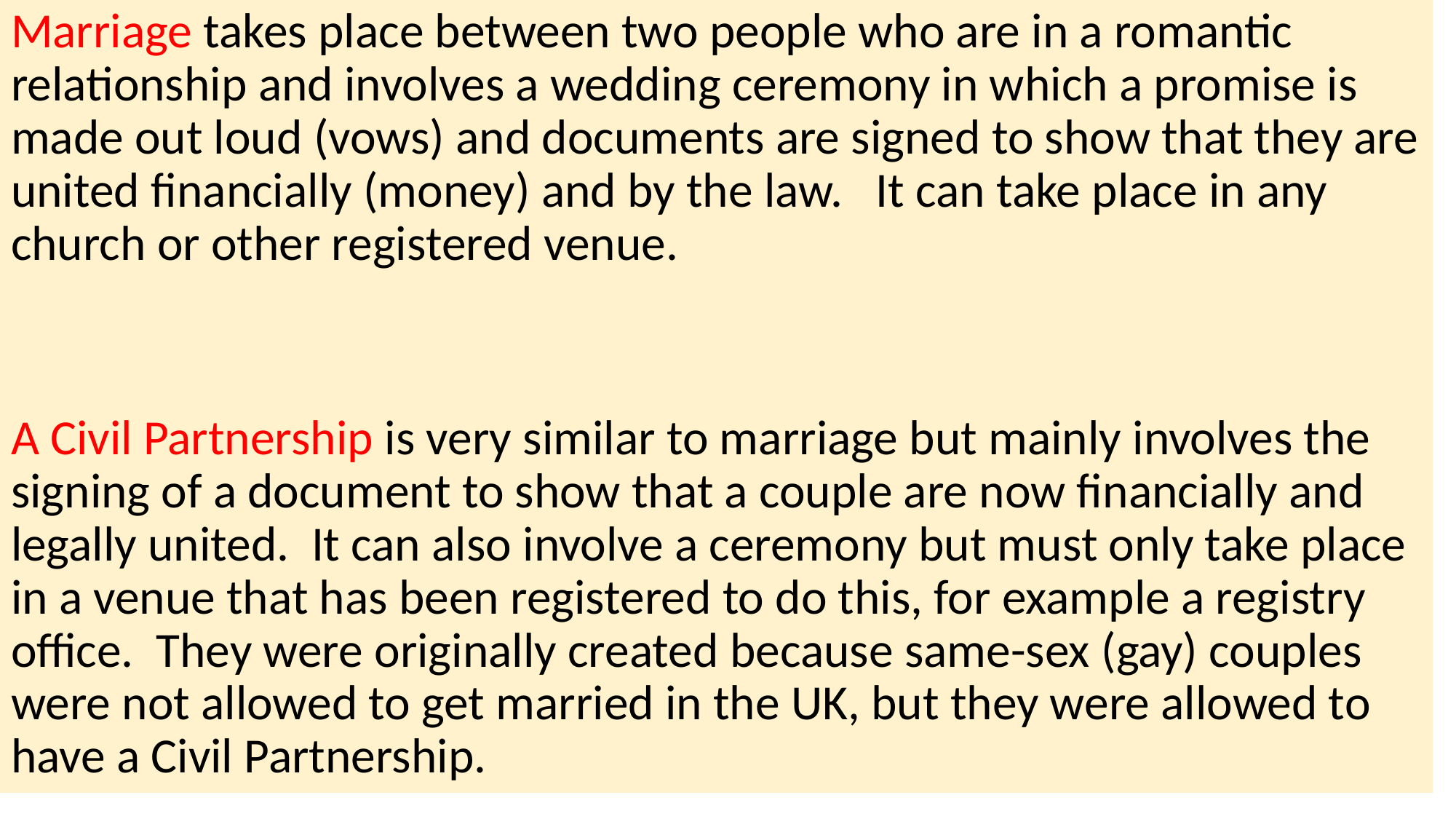

Marriage takes place between two people who are in a romantic relationship and involves a wedding ceremony in which a promise is made out loud (vows) and documents are signed to show that they are united financially (money) and by the law.   It can take place in any church or other registered venue.

A Civil Partnership is very similar to marriage but mainly involves the signing of a document to show that a couple are now financially and legally united.  It can also involve a ceremony but must only take place in a venue that has been registered to do this, for example a registry office.  They were originally created because same-sex (gay) couples were not allowed to get married in the UK, but they were allowed to have a Civil Partnership.